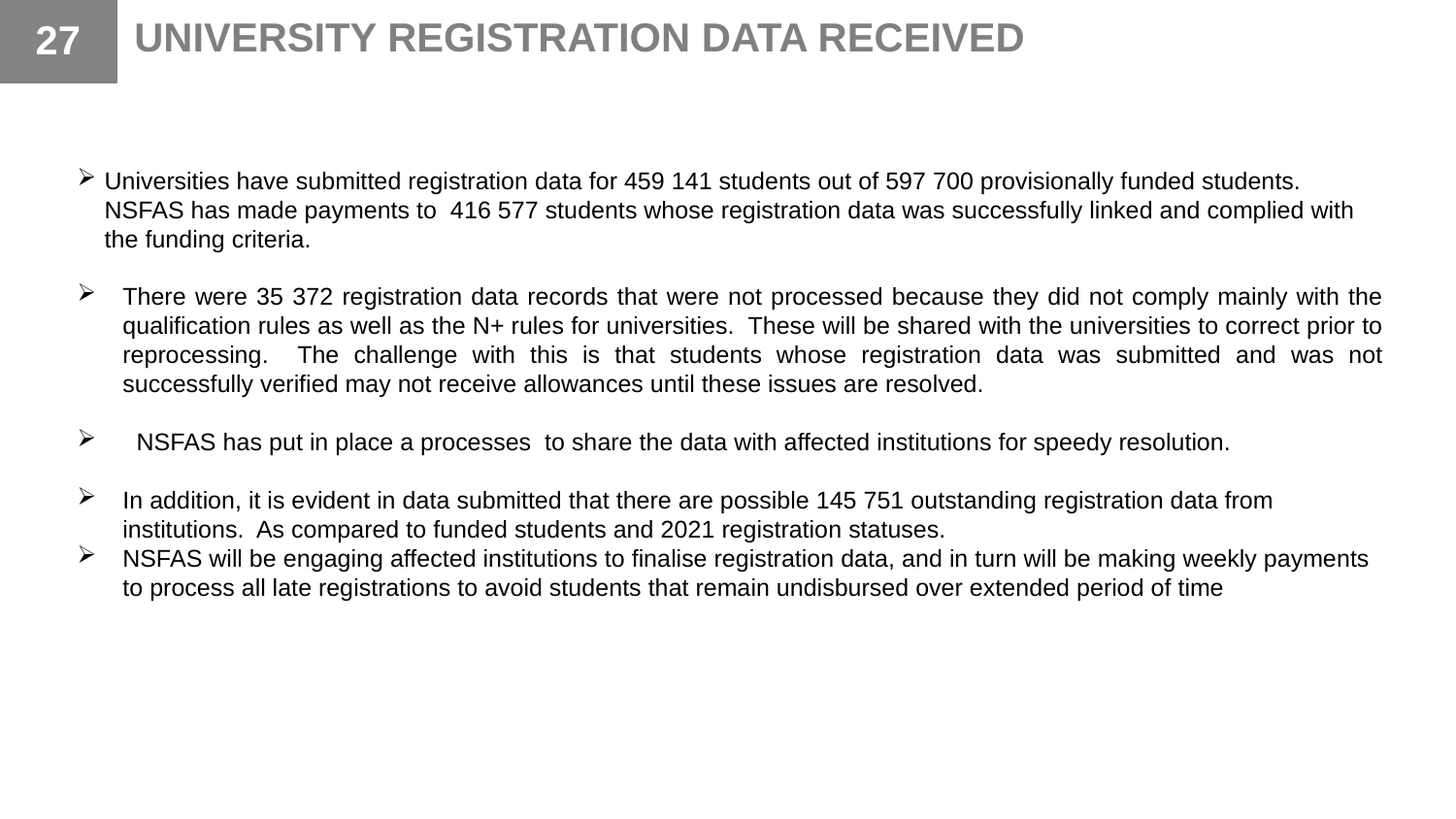

27
UNIVERSITY REGISTRATION DATA RECEIVED

Universities have submitted registration data for 459 141 students out of 597 700 provisionally funded students.  NSFAS has made payments to  416 577 students whose registration data was successfully linked and complied with the funding criteria.

There were 35 372 registration data records that were not processed because they did not comply mainly with the qualification rules as well as the N+ rules for universities.  These will be shared with the universities to correct prior to reprocessing.  The challenge with this is that students whose registration data was submitted and was not successfully verified may not receive allowances until these issues are resolved.

  NSFAS has put in place a processes  to share the data with affected institutions for speedy resolution.

In addition, it is evident in data submitted that there are possible 145 751 outstanding registration data from institutions.  As compared to funded students and 2021 registration statuses.
NSFAS will be engaging affected institutions to finalise registration data, and in turn will be making weekly payments to process all late registrations to avoid students that remain undisbursed over extended period of time